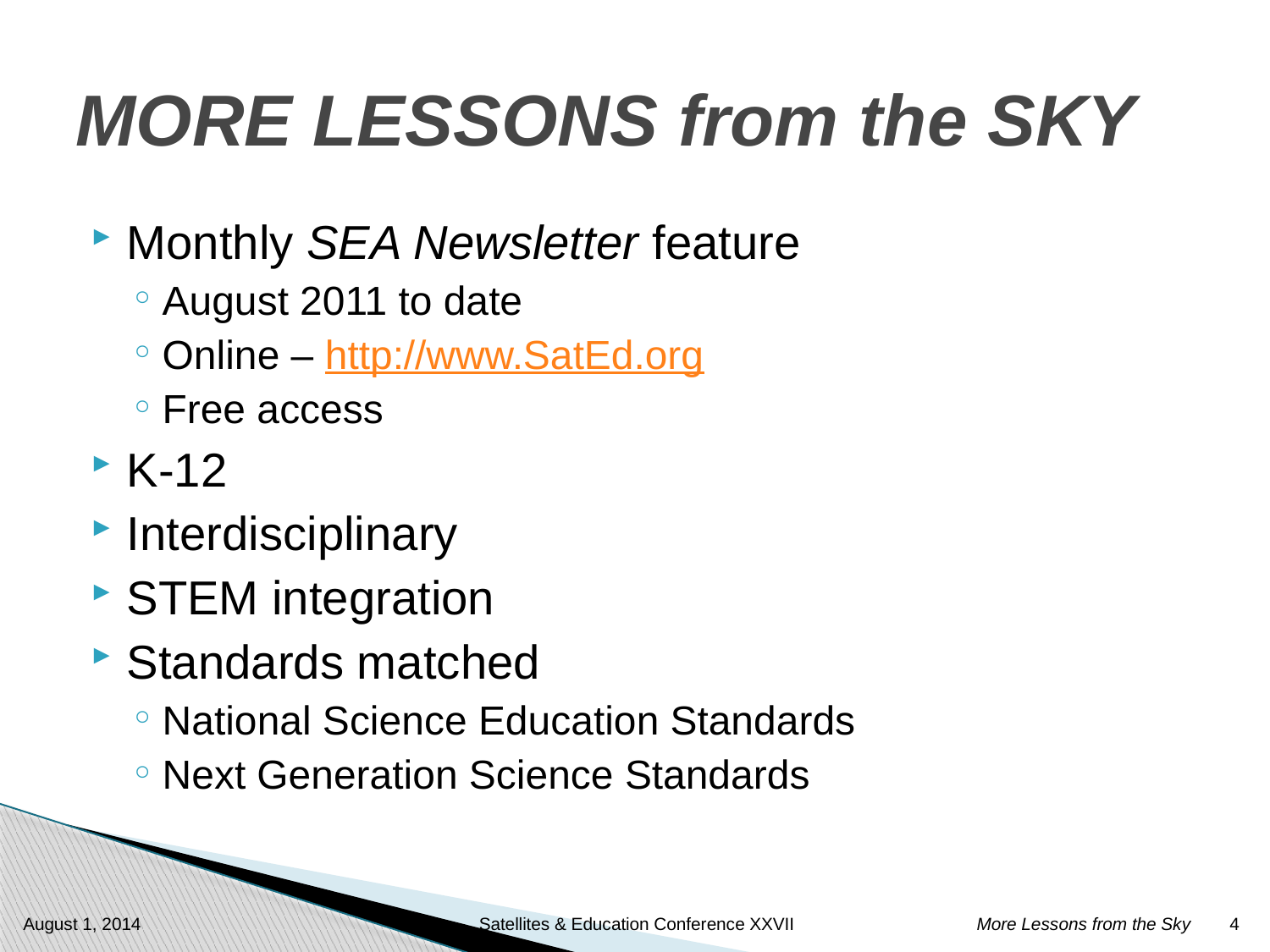

# MORE LESSONS from the SKY
Monthly SEA Newsletter feature
August 2011 to date
Online – http://www.SatEd.org
Free access
K-12
Interdisciplinary
STEM integration
Standards matched
National Science Education Standards
Next Generation Science Standards

August 1, 2014
Satellites & Education Conference XXVII
More Lessons from the Sky        4